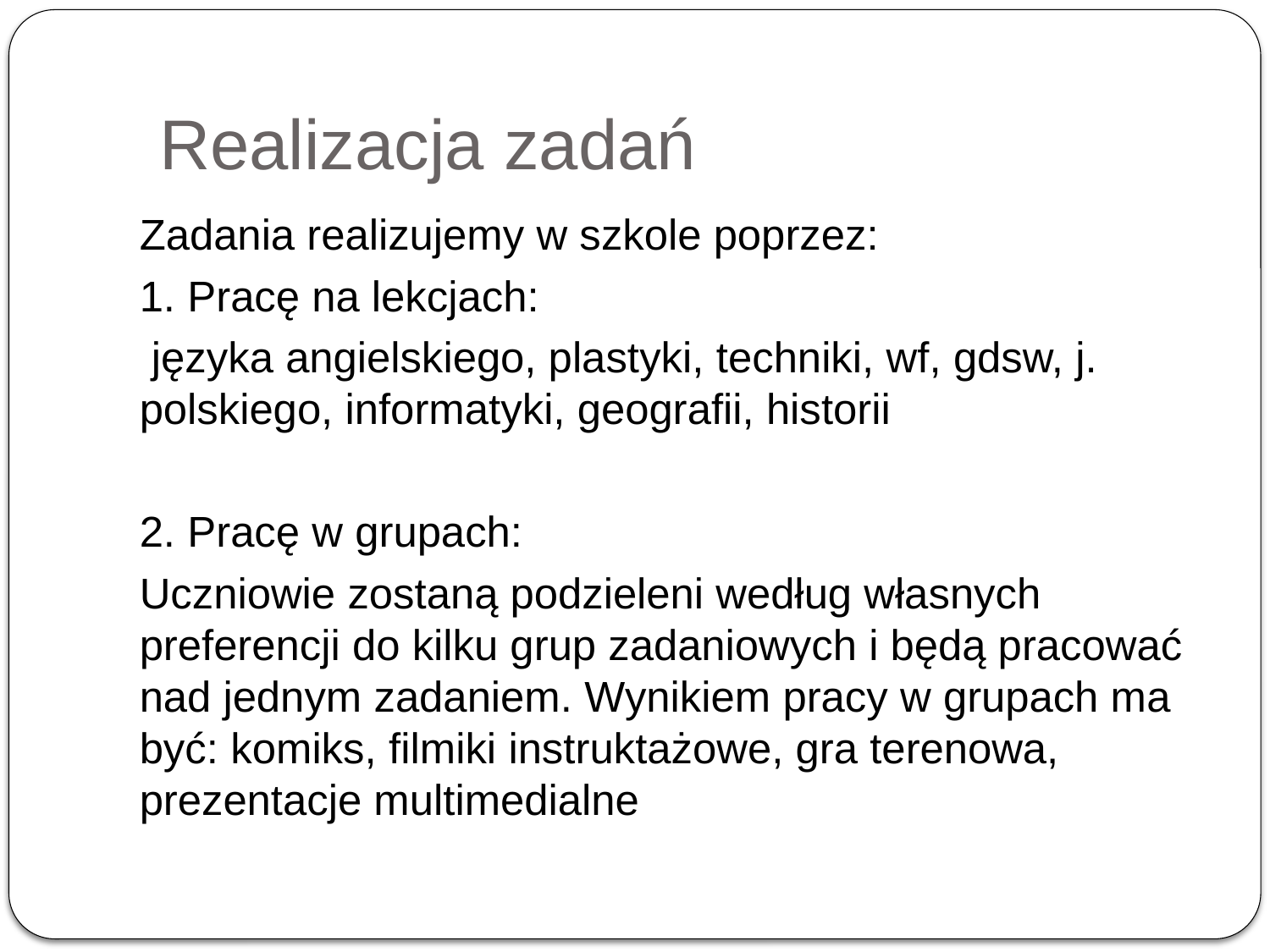

# Realizacja zadań
Zadania realizujemy w szkole poprzez:
1. Pracę na lekcjach:
 języka angielskiego, plastyki, techniki, wf, gdsw, j. polskiego, informatyki, geografii, historii

2. Pracę w grupach:
Uczniowie zostaną podzieleni według własnych preferencji do kilku grup zadaniowych i będą pracować nad jednym zadaniem. Wynikiem pracy w grupach ma być: komiks, filmiki instruktażowe, gra terenowa, prezentacje multimedialne